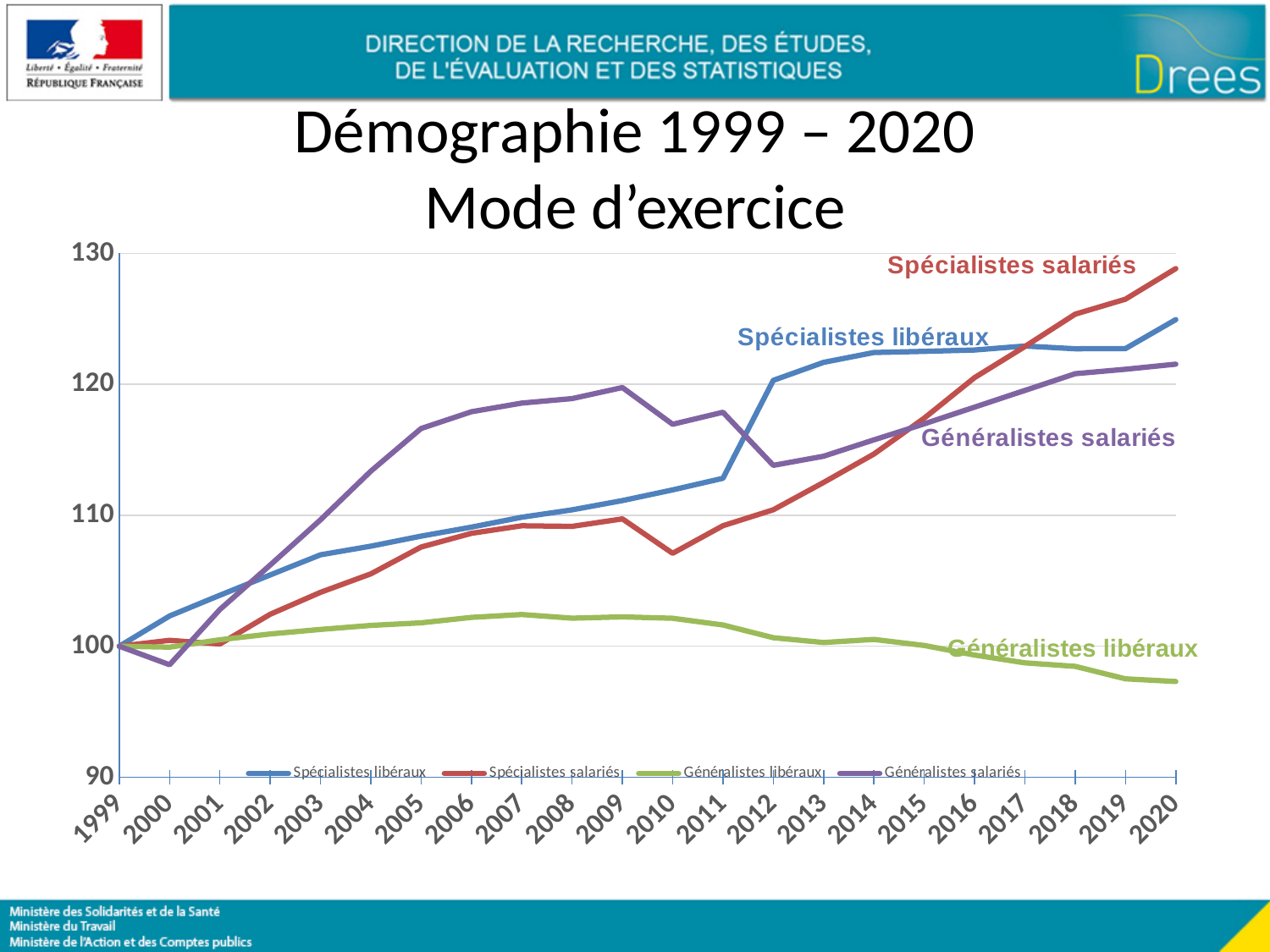

# Démographie 1999 – 2020 Mode d’exercice

### Chart

| Category | Spécialistes libéraux | Spécialistes salariés | Généralistes libéraux | Généralistes salariés |
|---|---|---|---|---|
| 1999 | 100.0 | 100.0 | 100.0 | 100.0 |
| 2000 | 102.31071680612965 | 100.4503812313404 | 99.92990449487426 | 98.58657235285492 |
| 2001 | 103.89353765500555 | 100.1685034864886 | 100.49212885890358 | 102.80554858381063 |
| 2002 | 105.4420808549249 | 102.43815695617782 | 100.93460673500978 | 106.1991776071951 |
| 2003 | 106.98659139026111 | 104.11387140905214 | 101.283623937615 | 109.65770076181376 |
| 2004 | 107.64391571731021 | 105.52706278396104 | 101.59029177254008 | 113.37299167409928 |
| 2005 | 108.4121383203952 | 107.5793782232315 | 101.78889570372966 | 116.63200940713287 |
| 2006 | 109.09970763181772 | 108.62648625129995 | 102.20362744239026 | 117.91004590471704 |
| 2007 | 109.85381590886178 | 109.20348283165863 | 102.42121557288472 | 118.56994381622407 |
| 2008 | 110.41838895049904 | 109.15577264490474 | 102.14083355238179 | 118.91541924306009 |
| 2009 | 111.12612158483718 | 109.72930678681695 | 102.24305616402349 | 119.7598679939788 |
| 2010 | 111.94273616291964 | 107.0987165154577 | 102.13499226028797 | 116.95287699808476 |
| 2011 | 112.82790603891522 | 109.20536520709447 | 101.6238792020795 | 117.87354528059834 |
| 2012 | 120.30849884060893 | 110.42383792070848 | 100.64838342241303 | 113.81630368579513 |
| 2013 | 121.68363746345398 | 112.51034656749212 | 100.2847629895733 | 114.51293101743089 |
| 2014 | 122.43572940820647 | 114.67741539368826 | 100.52133531937264 | 115.76265944654628 |
| 2015 | 122.52243169674362 | 117.41847549819845 | 100.05695259791466 | 116.98438275680195 |
| 2016 | 122.62526464361326 | 120.51400039212362 | 99.32533076316481 | 118.26211630477708 |
| 2017 | 122.93174715193064 | 122.88649767582163 | 98.72951896959607 | 119.53634921289473 |
| 2018 | 122.72003226131666 | 125.35969518378526 | 98.46374017932767 | 120.81758340072733 |
| 2019 | 122.73213025506604 | 126.50767774041333 | 97.5072285989661 | 121.15714546690154 |
| 2020 | 124.94807944349229 | 128.84593694786102 | 97.30716434475306 | 121.54571649108027 |
Généralistes libéraux